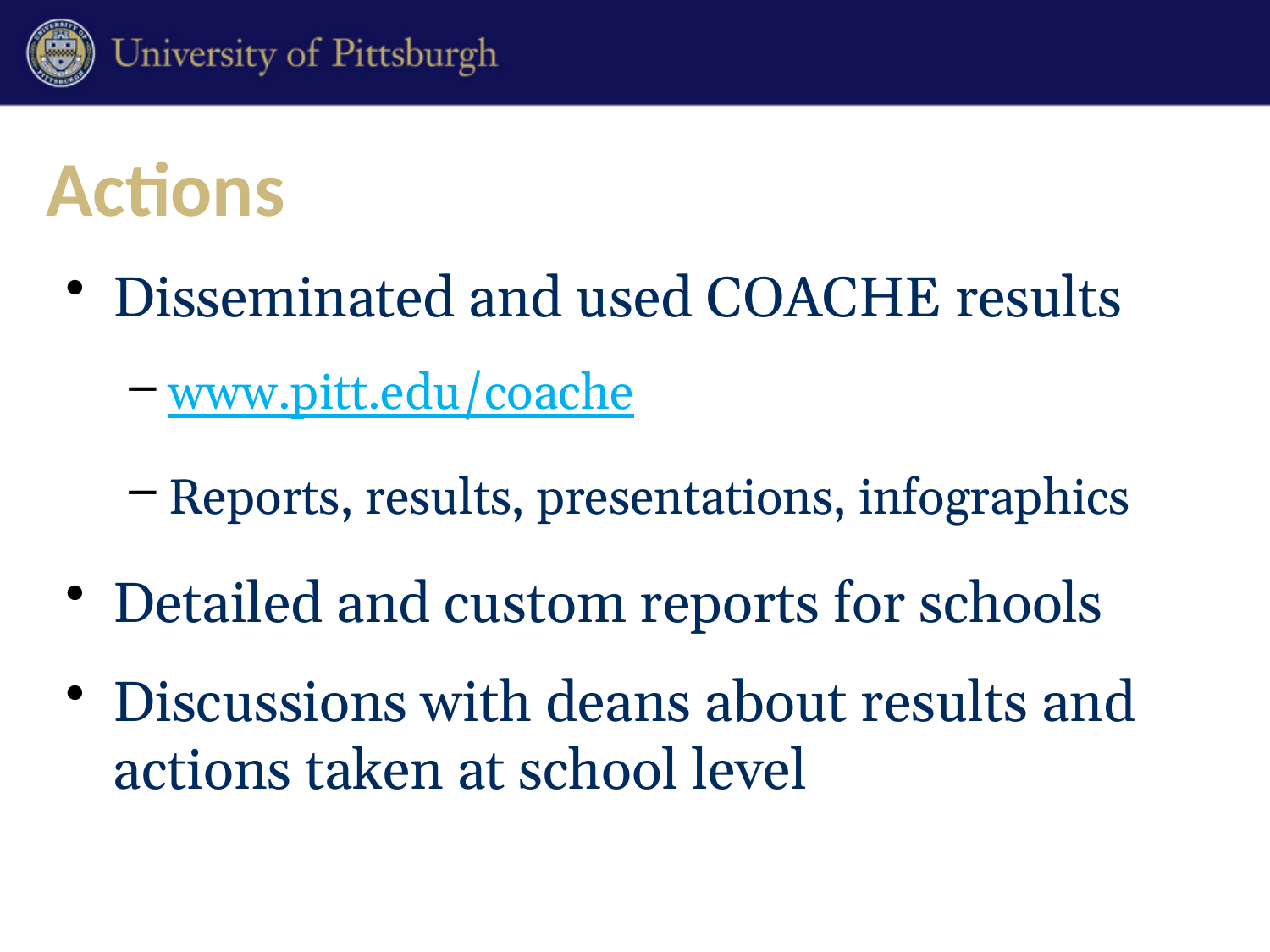

# Actions
Disseminated and used COACHE results
www.pitt.edu/coache
Reports, results, presentations, infographics
Detailed and custom reports for schools
Discussions with deans about results and actions taken at school level